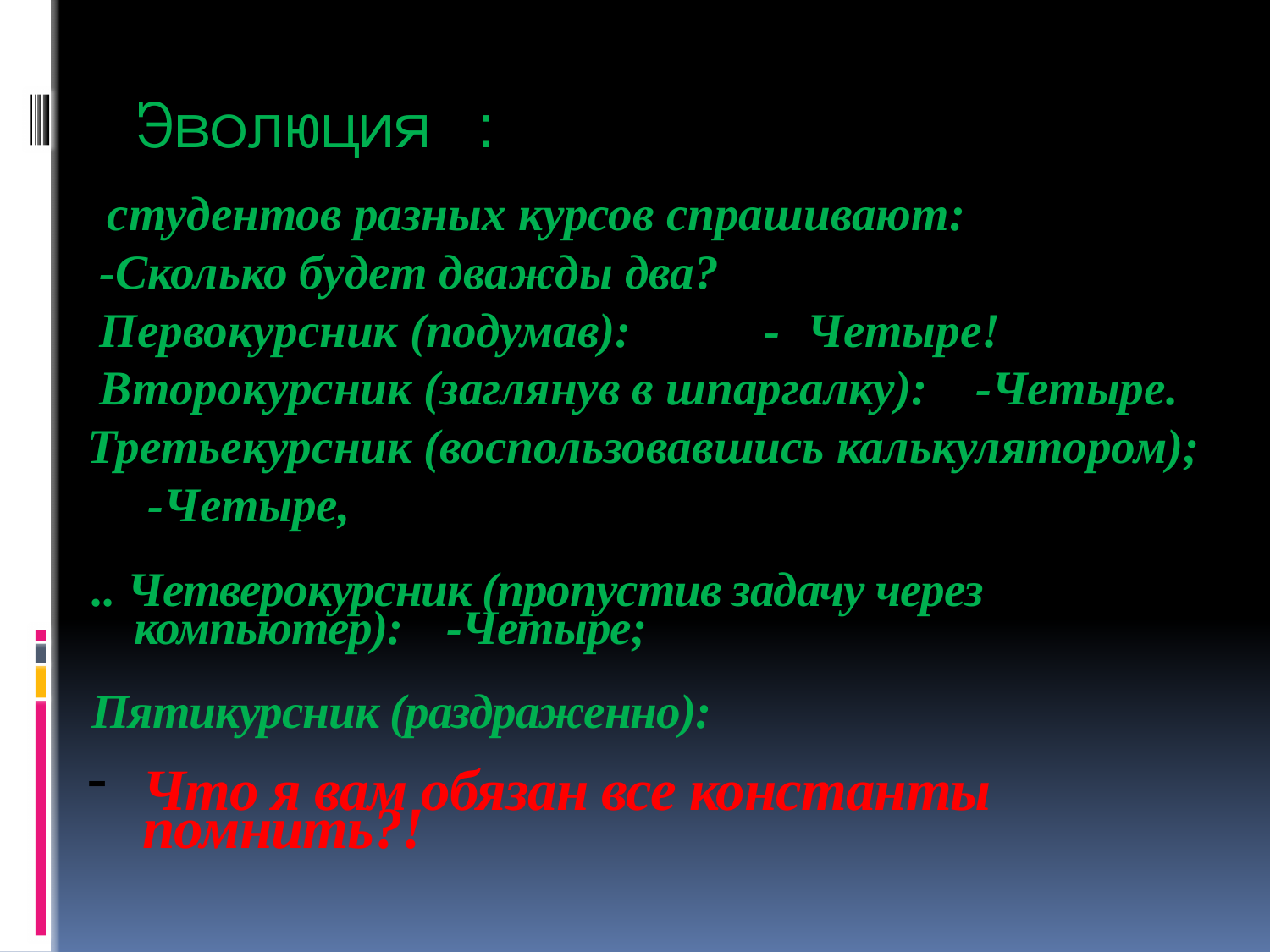

# Эволюция :
  студентов разных курсов спрашивают:
 -Сколько будет дважды два?
 Первокурсник (подумав):           -	Четыре!
 Второкурсник (заглянув в шпаргалку):    -Четыре.
Третьекурсник (воспользовавшись калькулятором);
     -Четыре,
.. Четверокурсник (пропустив задачу через компьютер):    -Четыре;

Пятикурсник (раздраженно):

Что я вам обязан все константы помнить?!